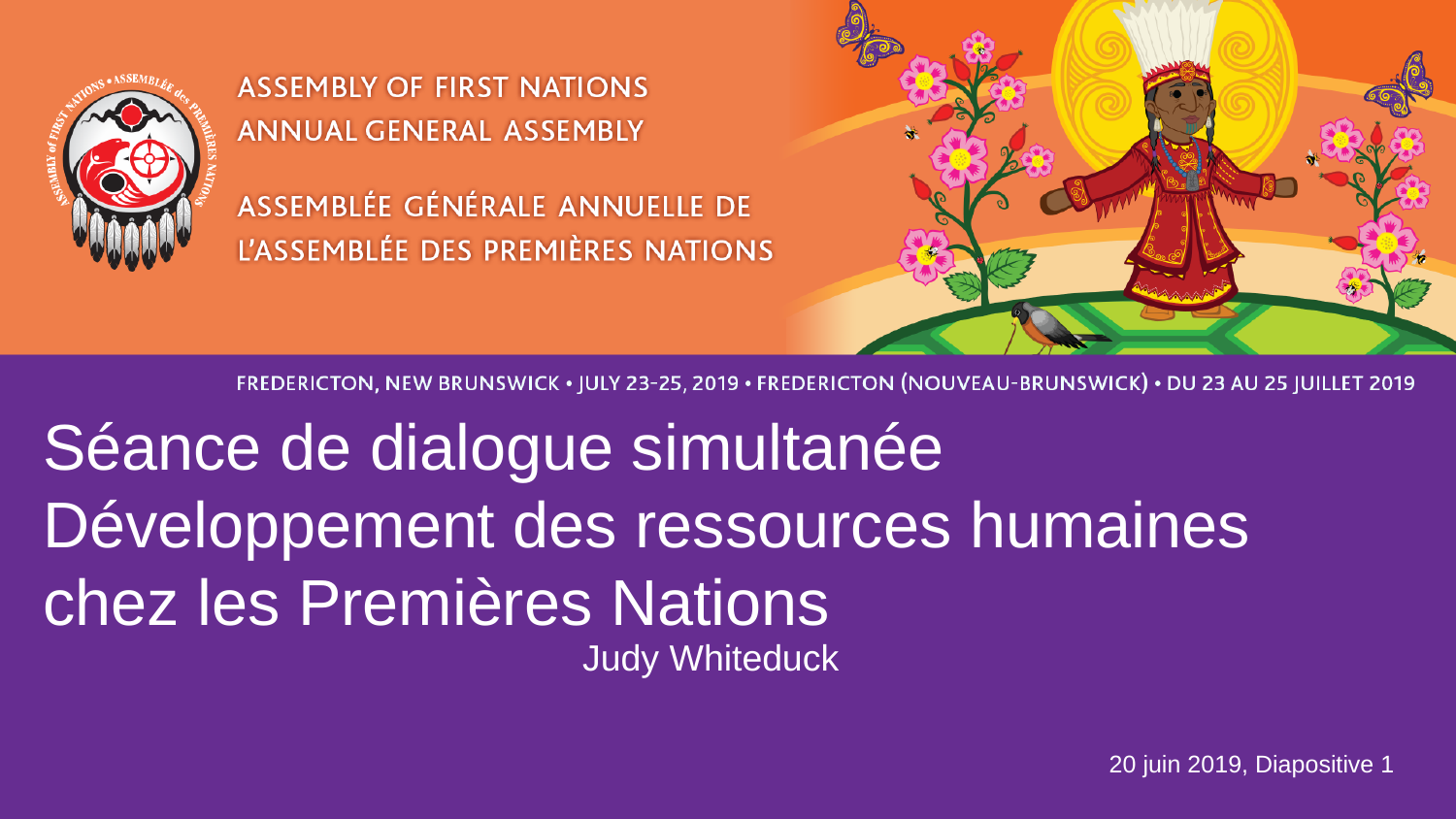

Séance de dialogue simultanée
Développement des ressources humaines
chez les Premières Nations
Judy Whiteduck
20 juin 2019, Diapositive 1